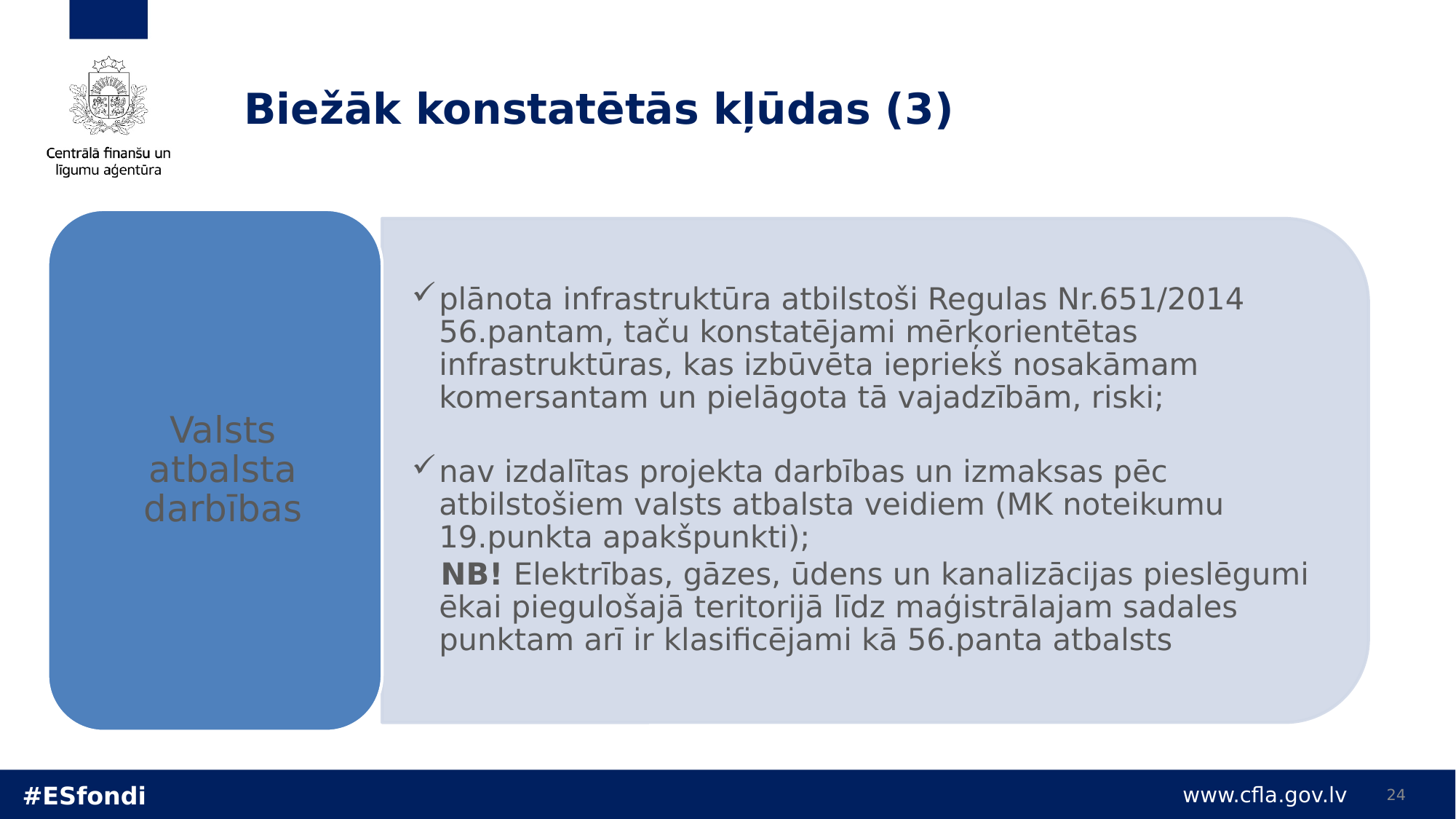

# Biežāk konstatētās kļūdas (3)
plānota infrastruktūra atbilstoši Regulas Nr.651/2014 56.pantam, taču konstatējami mērķorientētas infrastruktūras, kas izbūvēta iepriekš nosakāmam komersantam un pielāgota tā vajadzībām, riski;

nav izdalītas projekta darbības un izmaksas pēc atbilstošiem valsts atbalsta veidiem (MK noteikumu 19.punkta apakšpunkti);
   NB! Elektrības, gāzes, ūdens un kanalizācijas pieslēgumi ēkai piegulošajā teritorijā līdz maģistrālajam sadales punktam arī ir klasificējami kā 56.panta atbalsts
Valsts atbalsta darbības
24